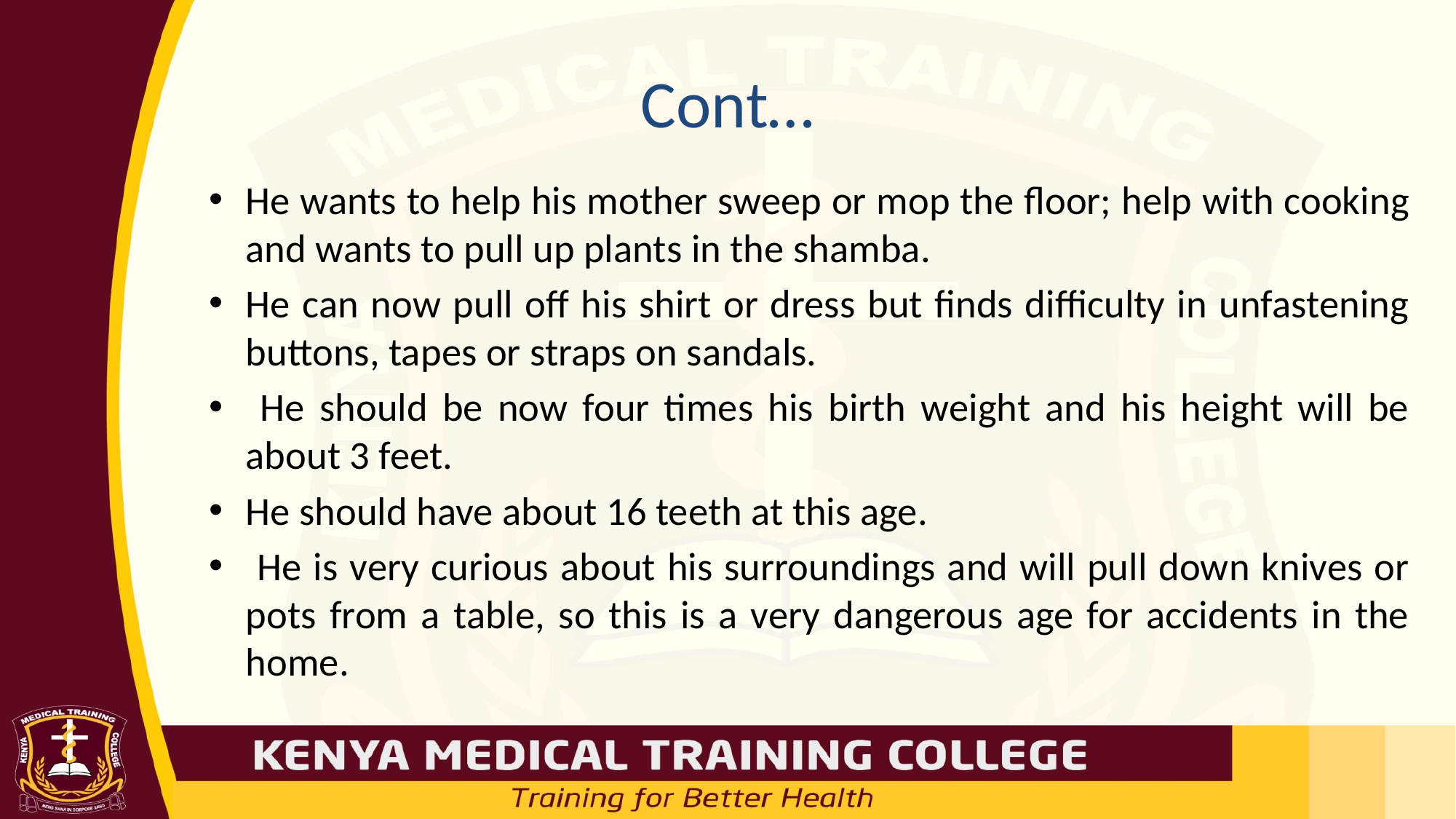

# Cont…
He wants to help his mother sweep or mop the floor; help with cooking and wants to pull up plants in the shamba.
He can now pull off his shirt or dress but finds difficulty in unfastening buttons, tapes or straps on sandals.
 He should be now four times his birth weight and his height will be about 3 feet.
He should have about 16 teeth at this age.
 He is very curious about his surroundings and will pull down knives or pots from a table, so this is a very dangerous age for accidents in the home.